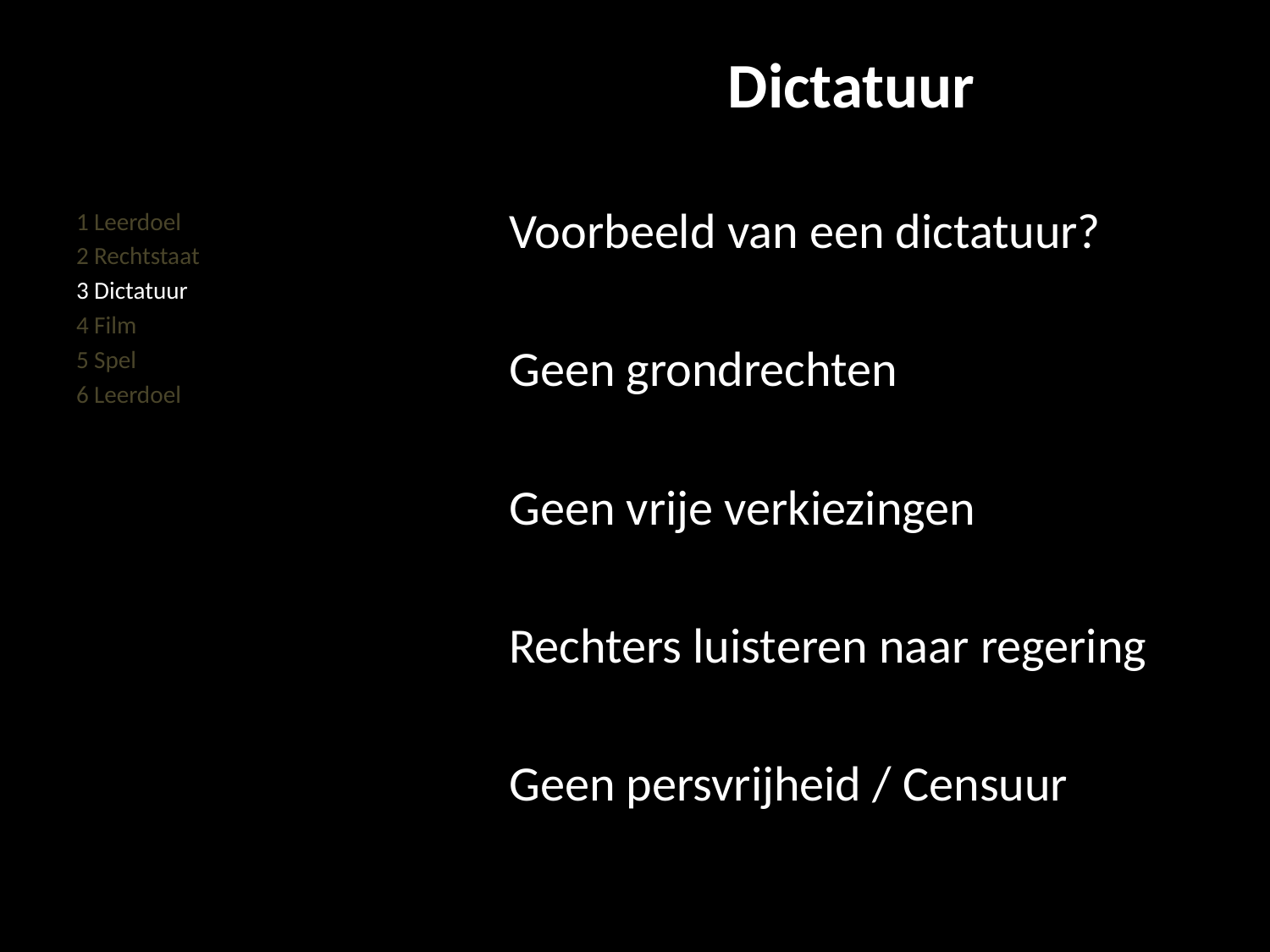

#
Dictatuur

Voorbeeld van een dictatuur?

Geen grondrechten

Geen vrije verkiezingen

Rechters luisteren naar regering

Geen persvrijheid / Censuur
1 Leerdoel
2 Rechtstaat
3 Dictatuur
4 Film
5 Spel
6 Leerdoel